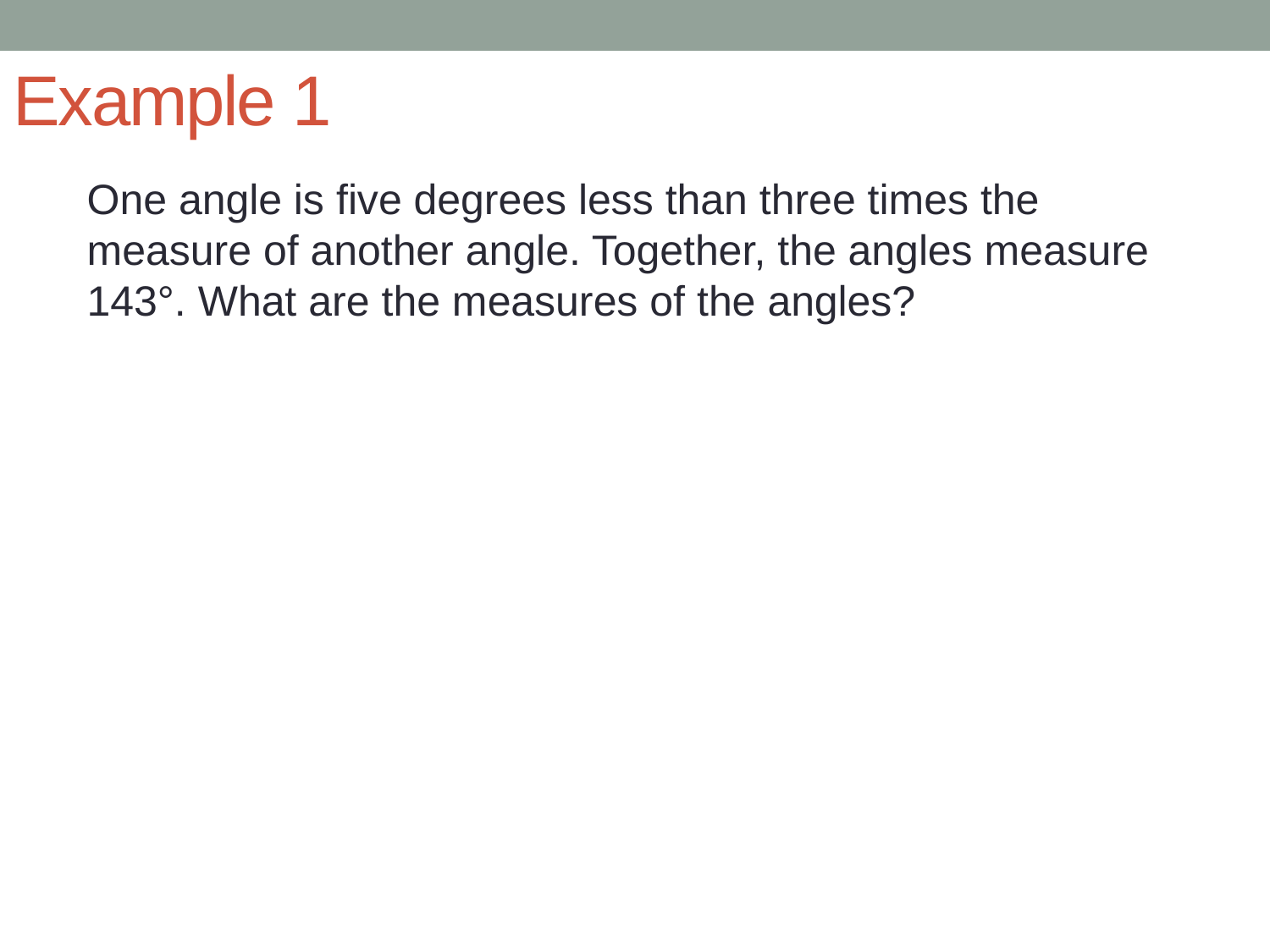

# Example 1
One angle is five degrees less than three times the measure of another angle. Together, the angles measure 143°. What are the measures of the angles?